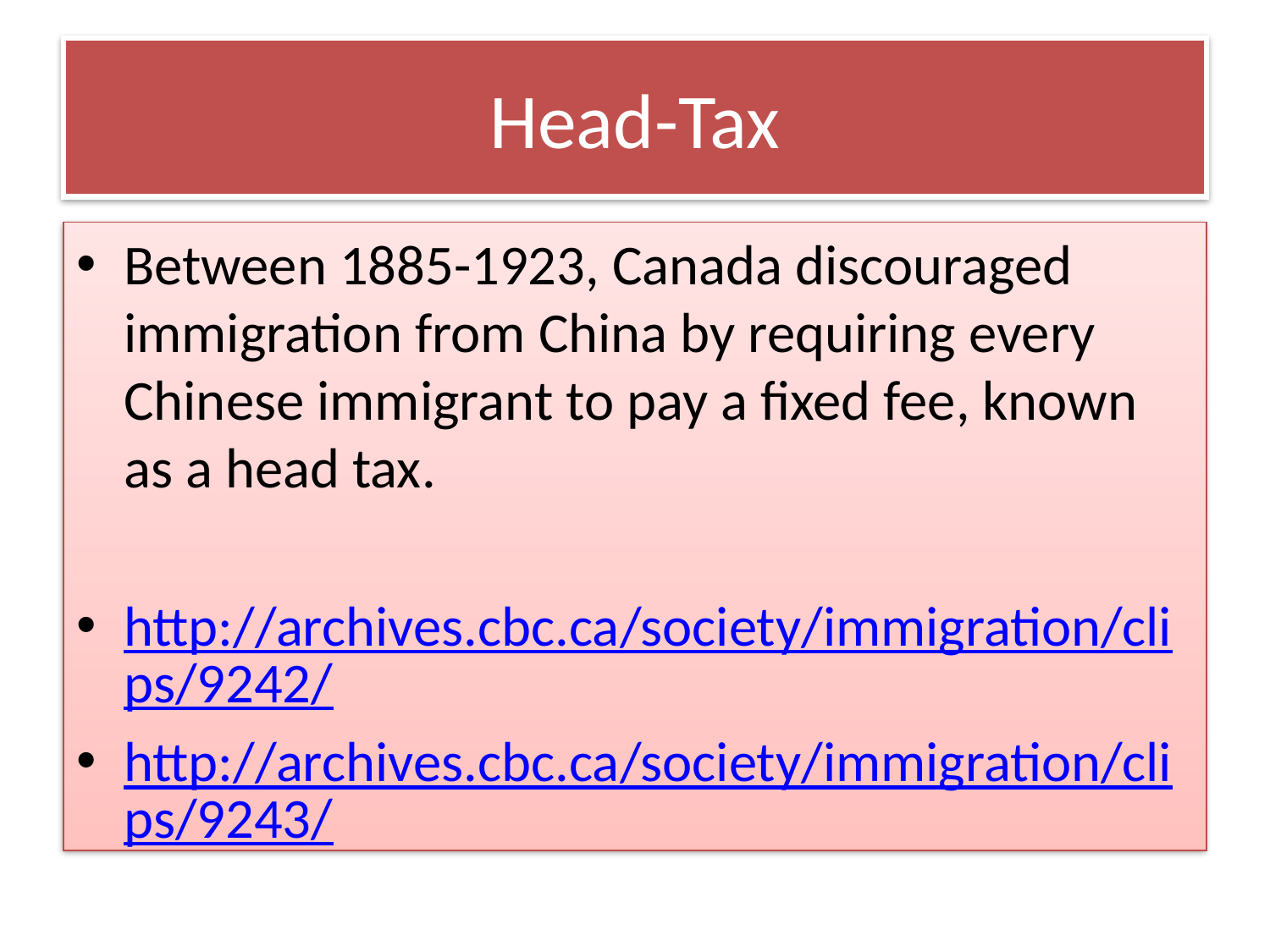

# Head-Tax
Between 1885-1923, Canada discouraged immigration from China by requiring every Chinese immigrant to pay a fixed fee, known as a head tax.

http://archives.cbc.ca/society/immigration/clips/9242/
http://archives.cbc.ca/society/immigration/clips/9243/